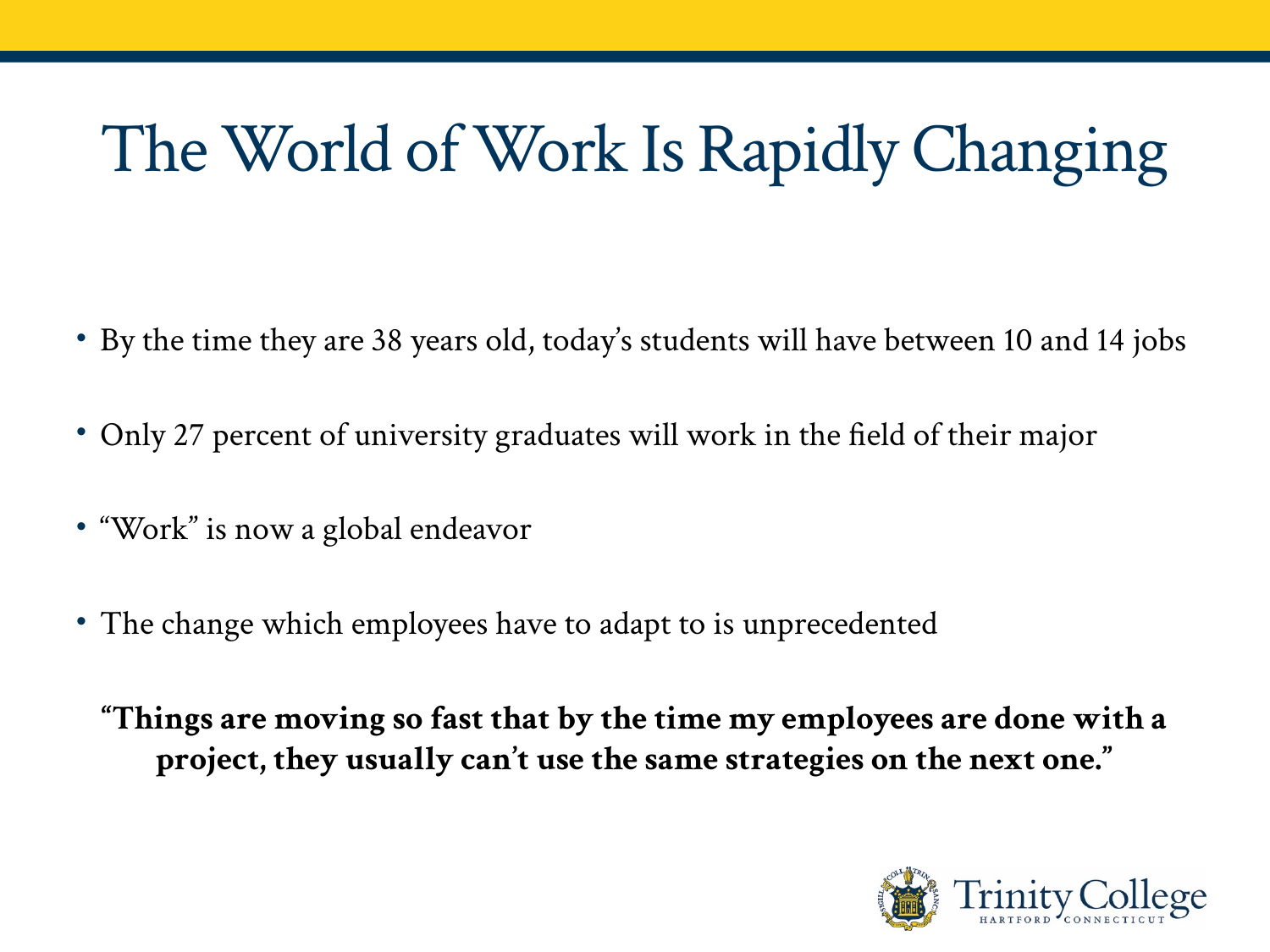

# The World of Work Is Rapidly Changing
By the time they are 38 years old, today’s students will have between 10 and 14 jobs

Only 27 percent of university graduates will work in the field of their major

“Work” is now a global endeavor

The change which employees have to adapt to is unprecedented

“Things are moving so fast that by the time my employees are done with a project, they usually can’t use the same strategies on the next one.”